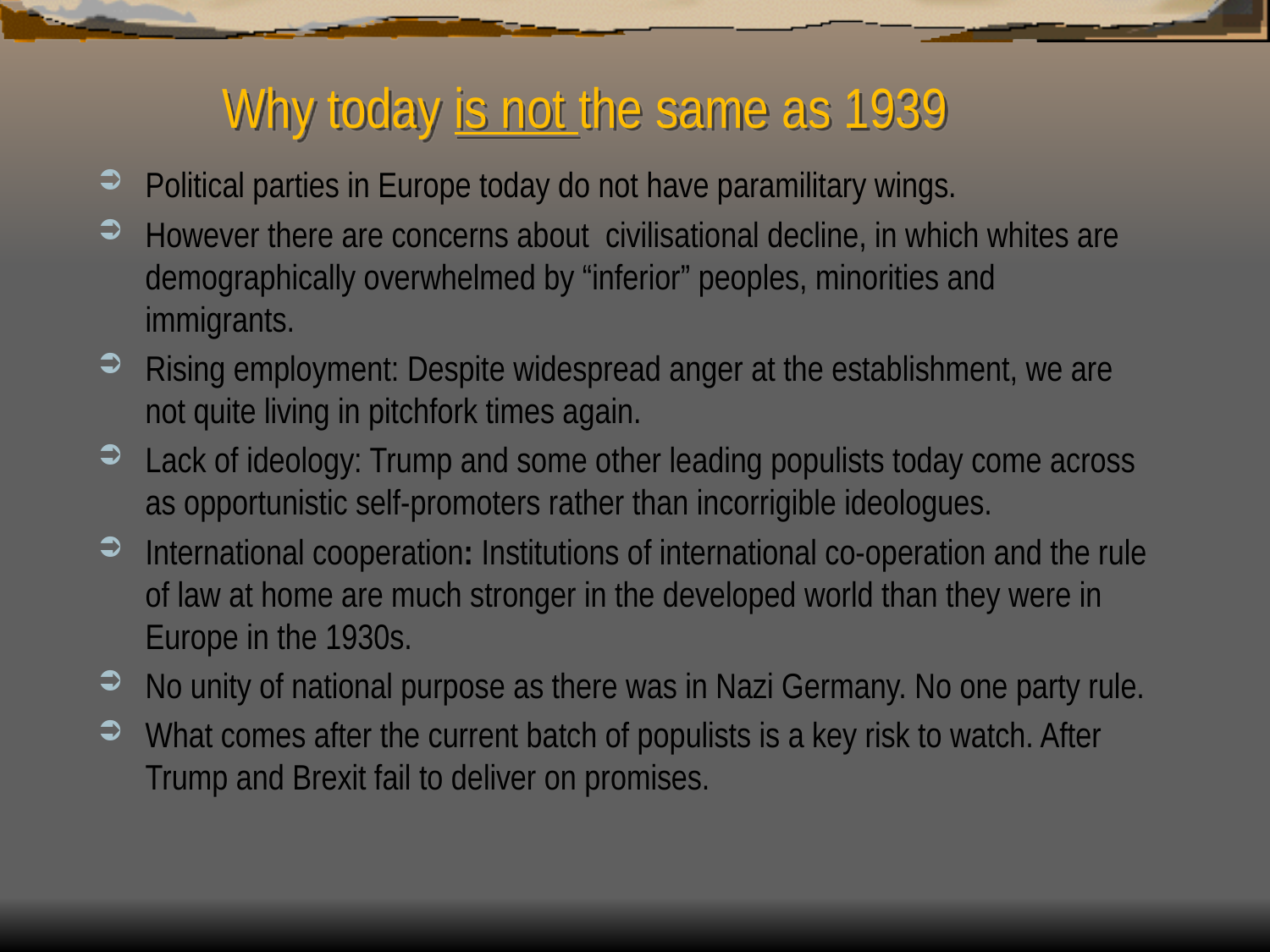

# Why today is not the same as 1939
Political parties in Europe today do not have paramilitary wings.
However there are concerns about  civilisational decline, in which whites are demographically overwhelmed by “inferior” peoples, minorities and immigrants.
Rising employment: Despite widespread anger at the establishment, we are not quite living in pitchfork times again.
Lack of ideology: Trump and some other leading populists today come across as opportunistic self-promoters rather than incorrigible ideologues.
International cooperation: Institutions of international co-operation and the rule of law at home are much stronger in the developed world than they were in Europe in the 1930s.
No unity of national purpose as there was in Nazi Germany. No one party rule.
What comes after the current batch of populists is a key risk to watch. After Trump and Brexit fail to deliver on promises.